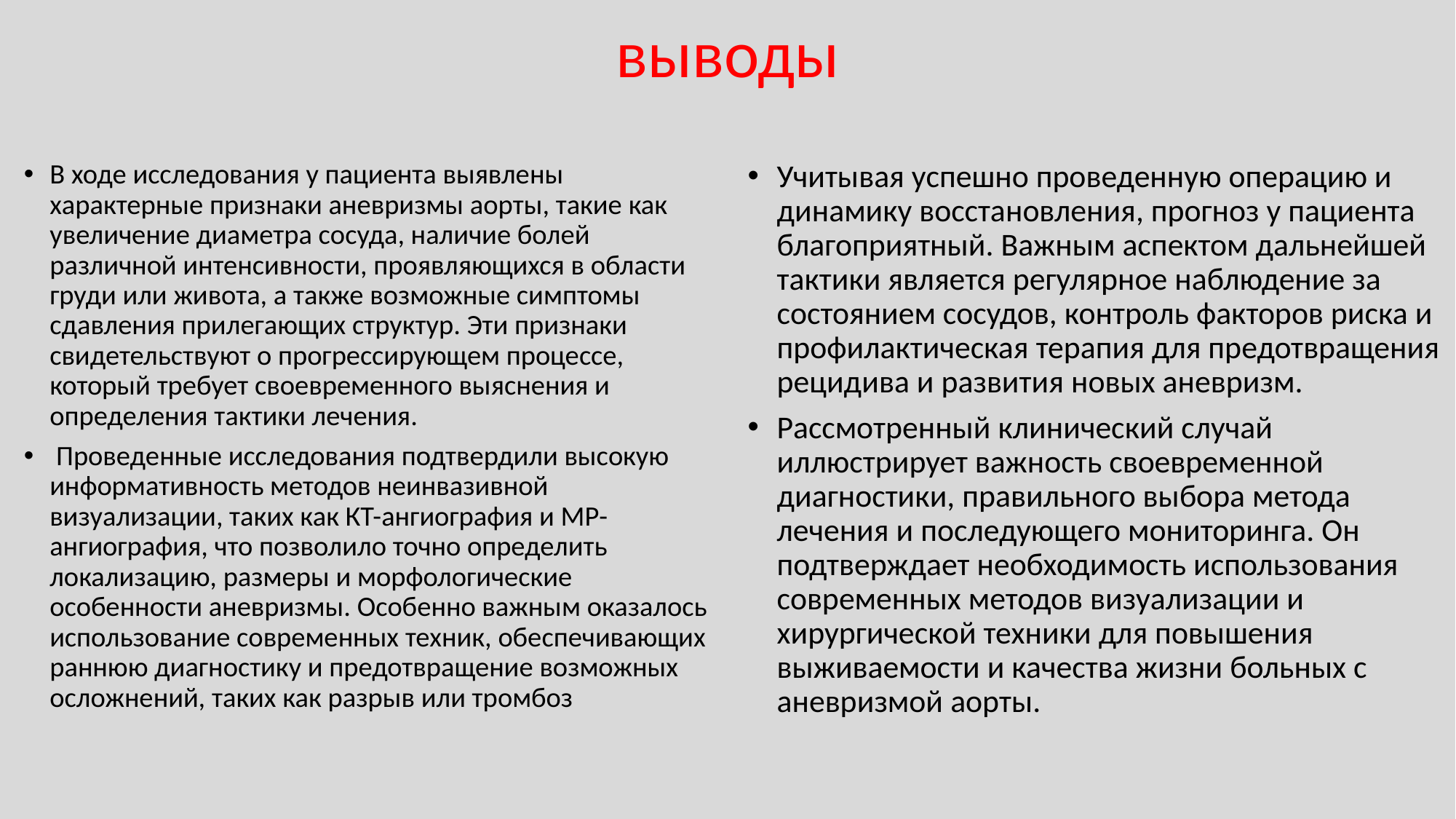

# выводы
В ходе исследования у пациента выявлены характерные признаки аневризмы аорты, такие как увеличение диаметра сосуда, наличие болей различной интенсивности, проявляющихся в области груди или живота, а также возможные симптомы сдавления прилегающих структур. Эти признаки свидетельствуют о прогрессирующем процессе, который требует своевременного выяснения и определения тактики лечения.
 Проведенные исследования подтвердили высокую информативность методов неинвазивной визуализации, таких как КТ-ангиография и МР-ангиография, что позволило точно определить локализацию, размеры и морфологические особенности аневризмы. Особенно важным оказалось использование современных техник, обеспечивающих раннюю диагностику и предотвращение возможных осложнений, таких как разрыв или тромбоз
Учитывая успешно проведенную операцию и динамику восстановления, прогноз у пациента благоприятный. Важным аспектом дальнейшей тактики является регулярное наблюдение за состоянием сосудов, контроль факторов риска и профилактическая терапия для предотвращения рецидива и развития новых аневризм.
Рассмотренный клинический случай иллюстрирует важность своевременной диагностики, правильного выбора метода лечения и последующего мониторинга. Он подтверждает необходимость использования современных методов визуализации и хирургической техники для повышения выживаемости и качества жизни больных с аневризмой аорты.